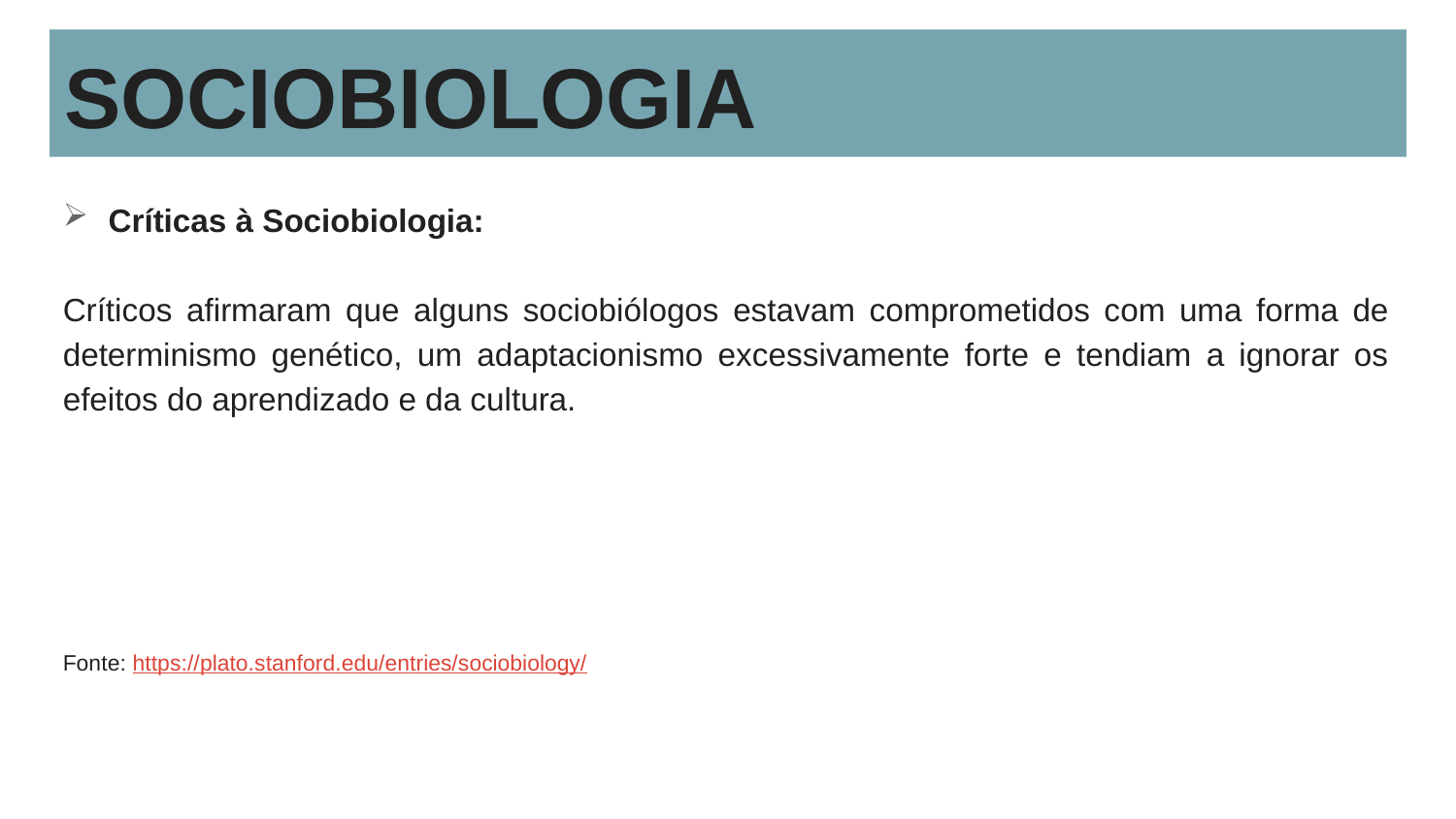

# SOCIOBIOLOGIA
Críticas à Sociobiologia:

Críticos afirmaram que alguns sociobiólogos estavam comprometidos com uma forma de determinismo genético, um adaptacionismo excessivamente forte e tendiam a ignorar os efeitos do aprendizado e da cultura.

Fonte: https://plato.stanford.edu/entries/sociobiology/